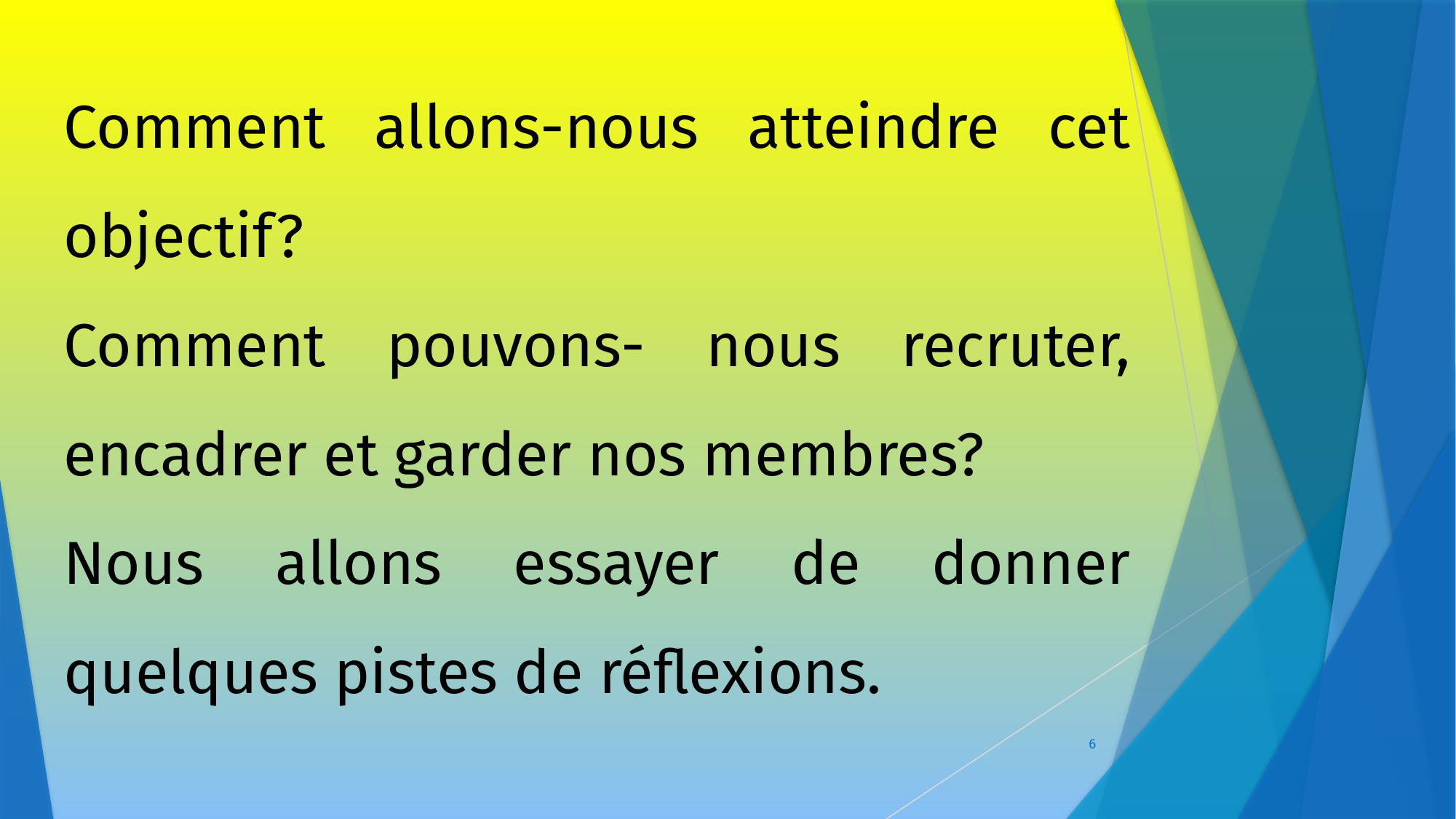

Comment allons-nous atteindre cet objectif?
Comment pouvons- nous recruter, encadrer et garder nos membres?
Nous allons essayer de donner quelques pistes de réflexions.
6